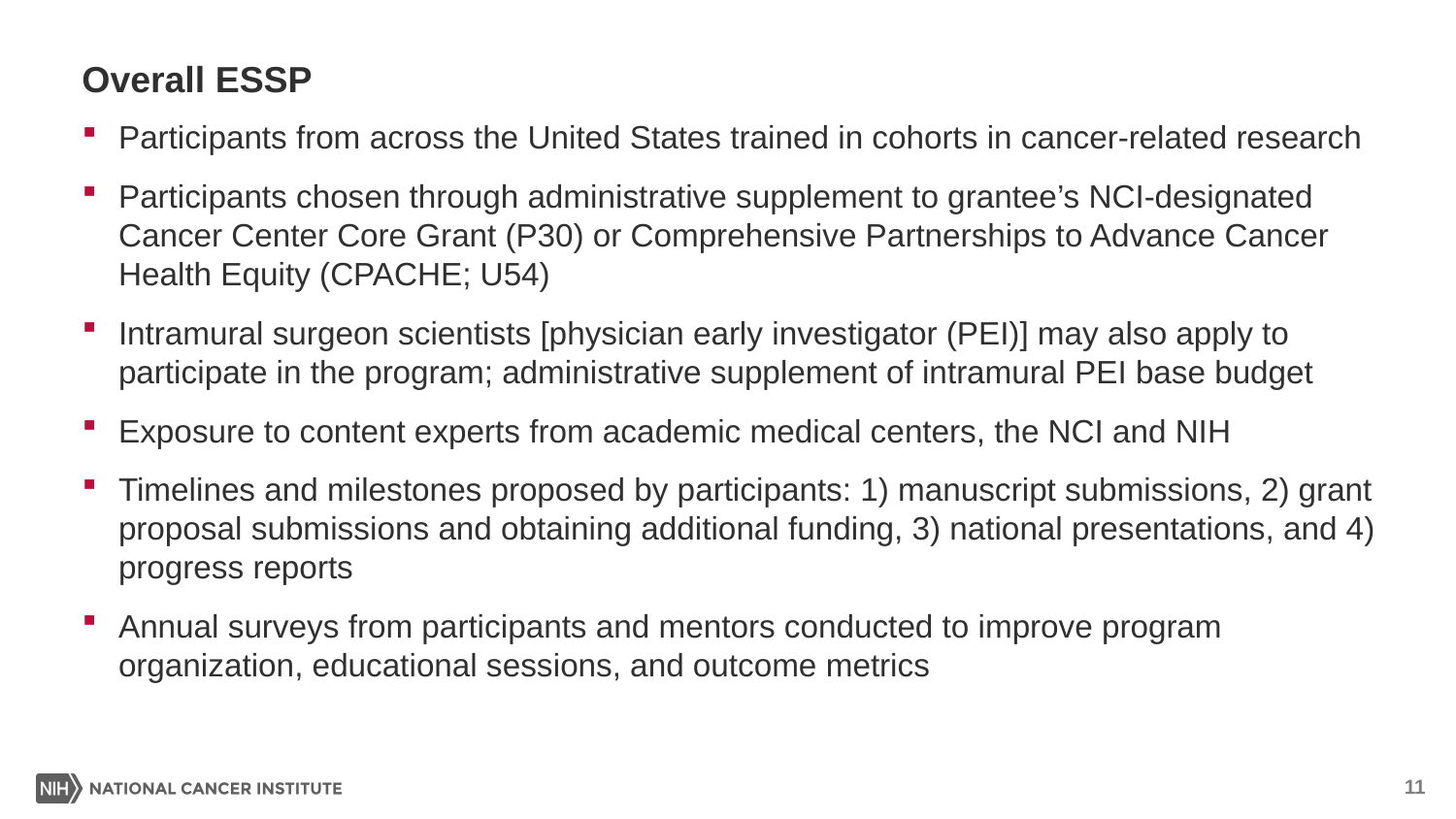

# Overall ESSP
Participants from across the United States trained in cohorts in cancer-related research
Participants chosen through administrative supplement to grantee’s NCI-designated Cancer Center Core Grant (P30) or Comprehensive Partnerships to Advance Cancer Health Equity (CPACHE; U54)
Intramural surgeon scientists [physician early investigator (PEI)] may also apply to participate in the program; administrative supplement of intramural PEI base budget
Exposure to content experts from academic medical centers, the NCI and NIH
Timelines and milestones proposed by participants: 1) manuscript submissions, 2) grant proposal submissions and obtaining additional funding, 3) national presentations, and 4) progress reports
Annual surveys from participants and mentors conducted to improve program organization, educational sessions, and outcome metrics